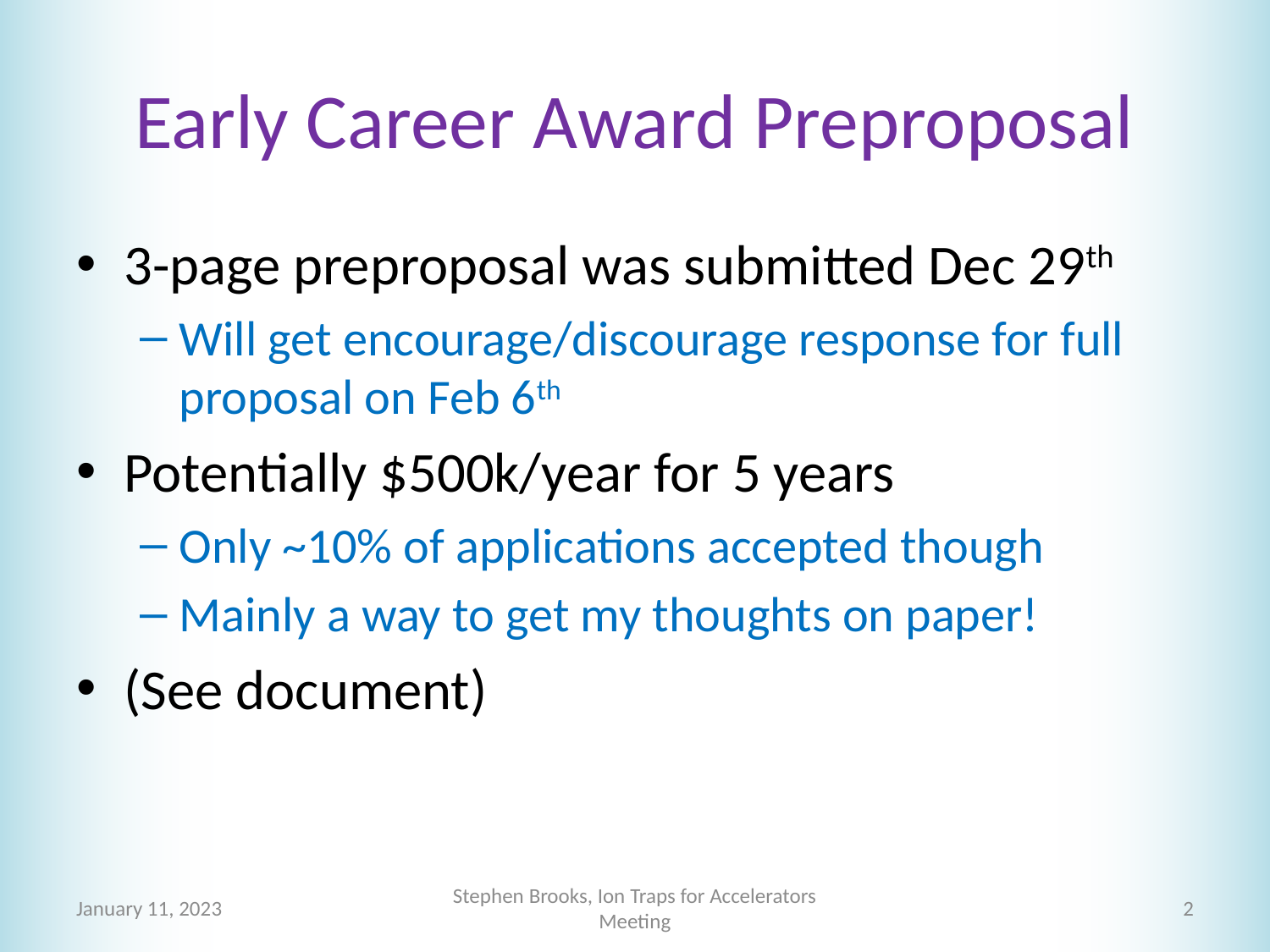

# Early Career Award Preproposal
3-page preproposal was submitted Dec 29th
Will get encourage/discourage response for full proposal on Feb 6th
Potentially $500k/year for 5 years
Only ~10% of applications accepted though
Mainly a way to get my thoughts on paper!
(See document)
January 11, 2023
Stephen Brooks, Ion Traps for Accelerators Meeting
2